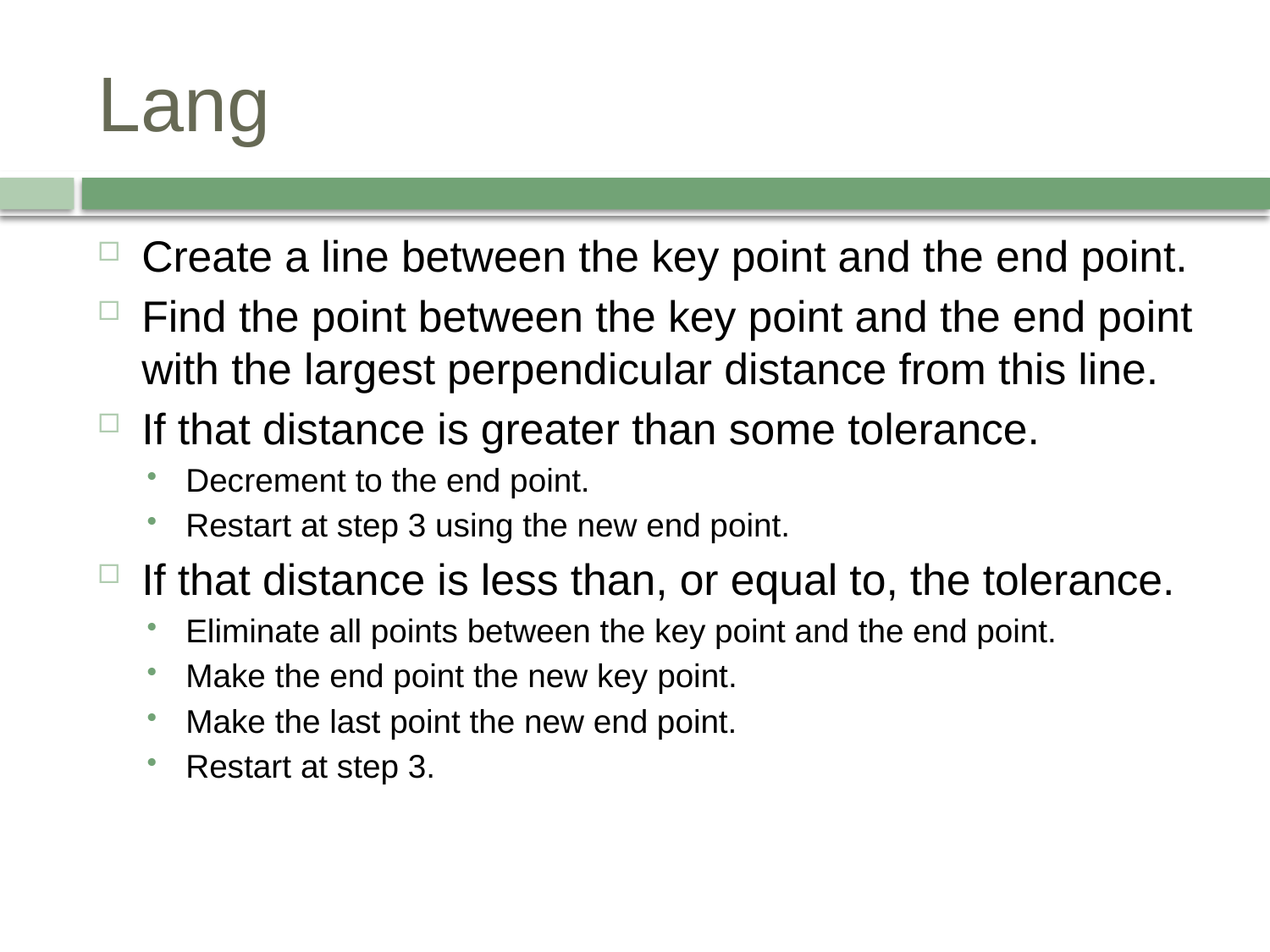

# Lang
Create a line between the key point and the end point.
Find the point between the key point and the end point with the largest perpendicular distance from this line.
If that distance is greater than some tolerance.
Decrement to the end point.
Restart at step 3 using the new end point.
If that distance is less than, or equal to, the tolerance.
Eliminate all points between the key point and the end point.
Make the end point the new key point.
Make the last point the new end point.
Restart at step 3.